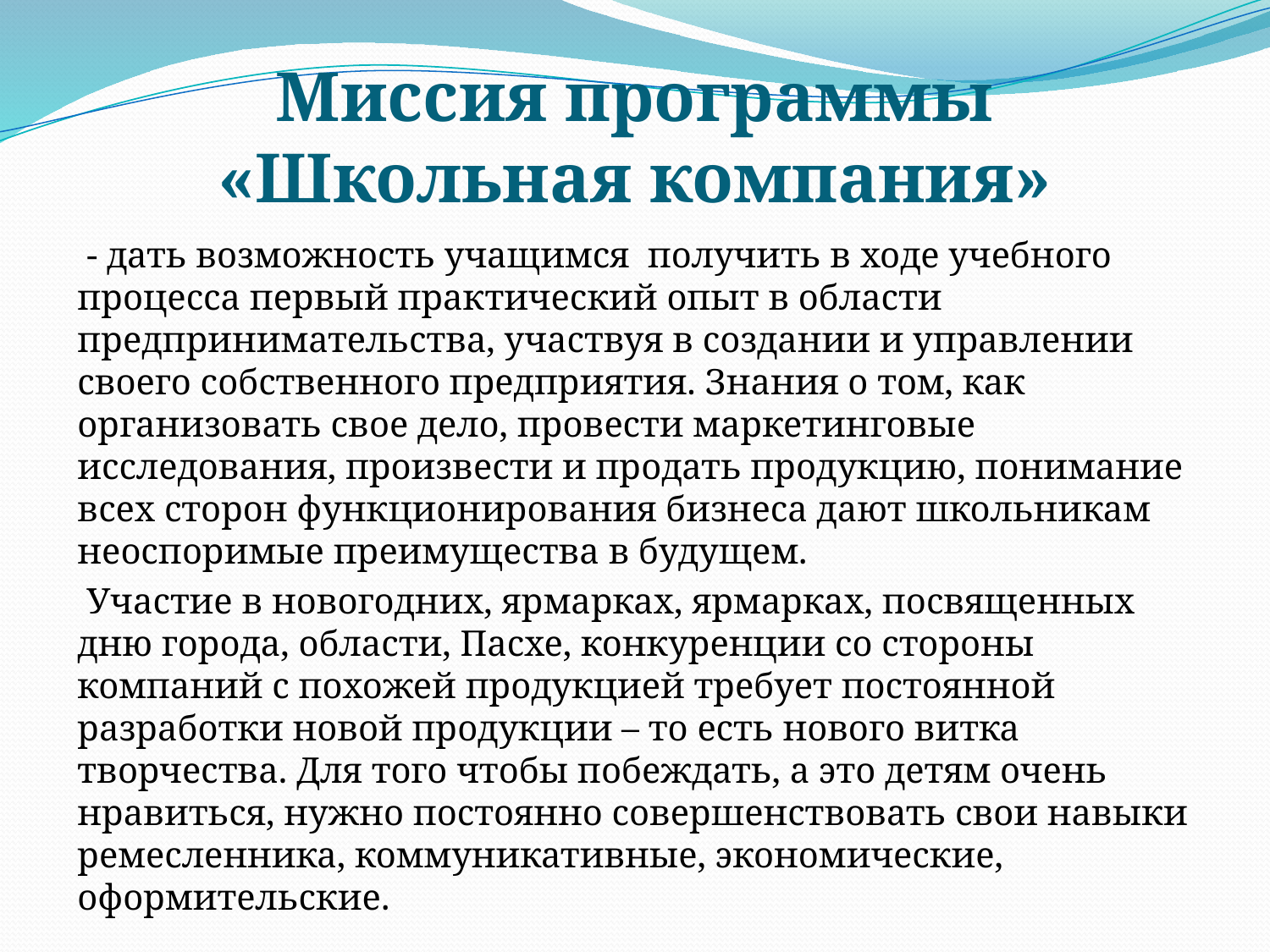

# Миссия программы «Школьная компания»
 - дать возможность учащимся  получить в ходе учебного процесса первый практический опыт в области предпринимательства, участвуя в создании и управлении своего собственного предприятия. Знания о том, как организовать свое дело, провести маркетинговые исследования, произвести и продать продукцию, понимание всех сторон функционирования бизнеса дают школьникам неоспоримые преимущества в будущем.
 Участие в новогодних, ярмарках, ярмарках, посвященных дню города, области, Пасхе, конкуренции со стороны компаний с похожей продукцией требует постоянной разработки новой продукции – то есть нового витка творчества. Для того чтобы побеждать, а это детям очень нравиться, нужно постоянно совершенствовать свои навыки ремесленника, коммуникативные, экономические, оформительские.